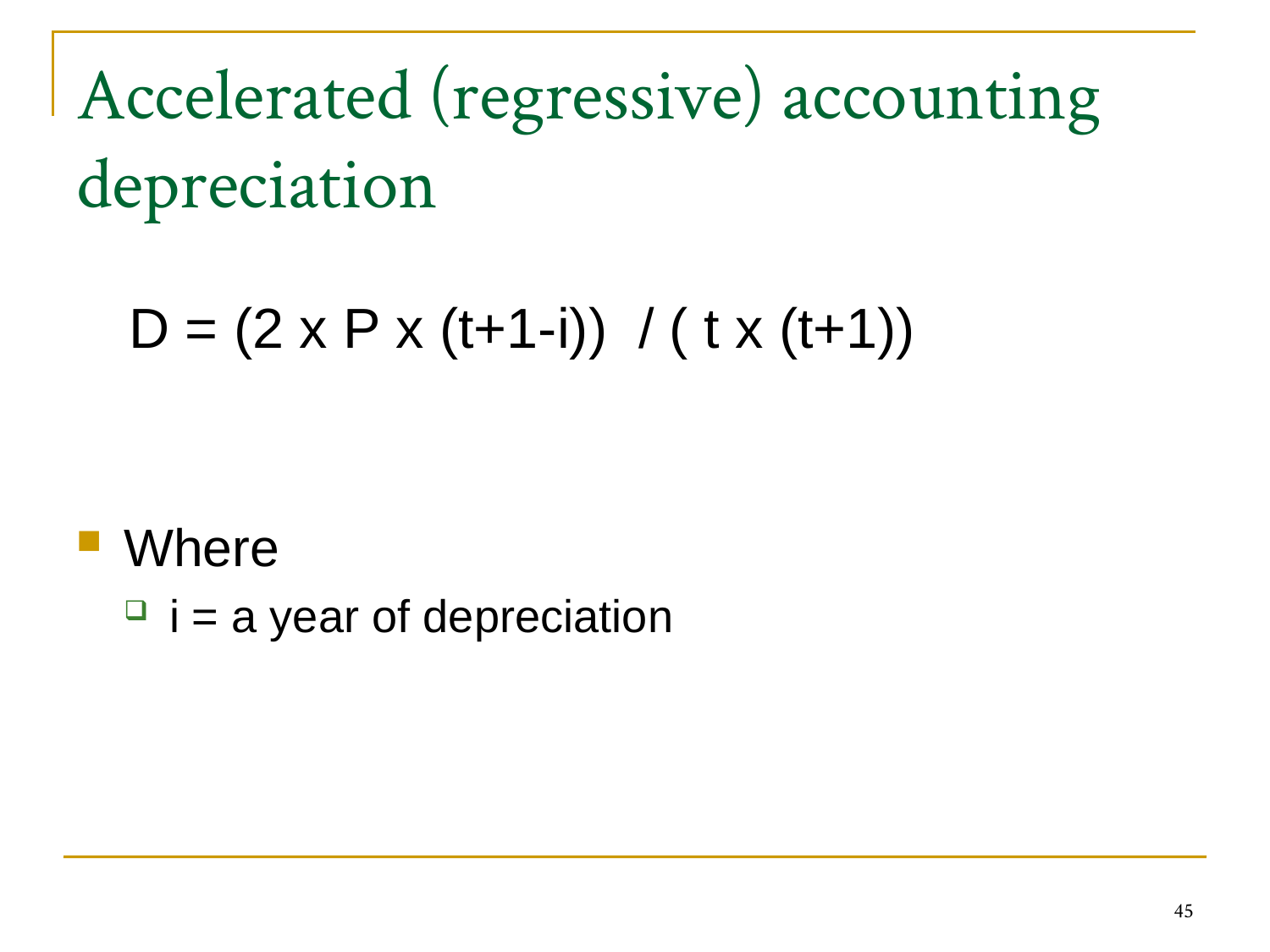

# Accelerated (regressive) accounting depreciation
D = (2 x P x (t+1-i))  / ( t x (t+1))
Where
i = a year of depreciation
45